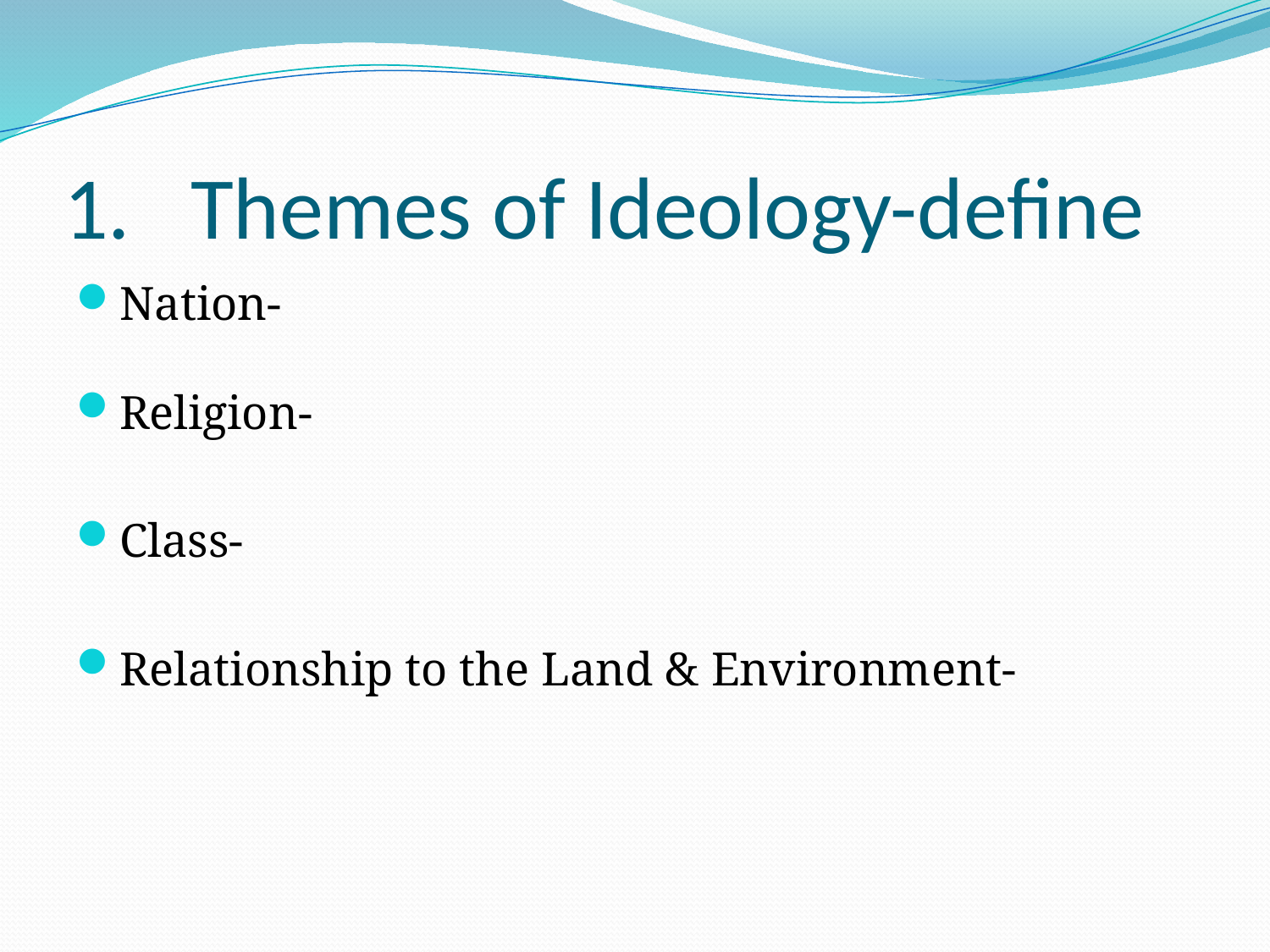

# 1.	Themes of Ideology-define
Nation-

Religion-

Class-

Relationship to the Land & Environment-